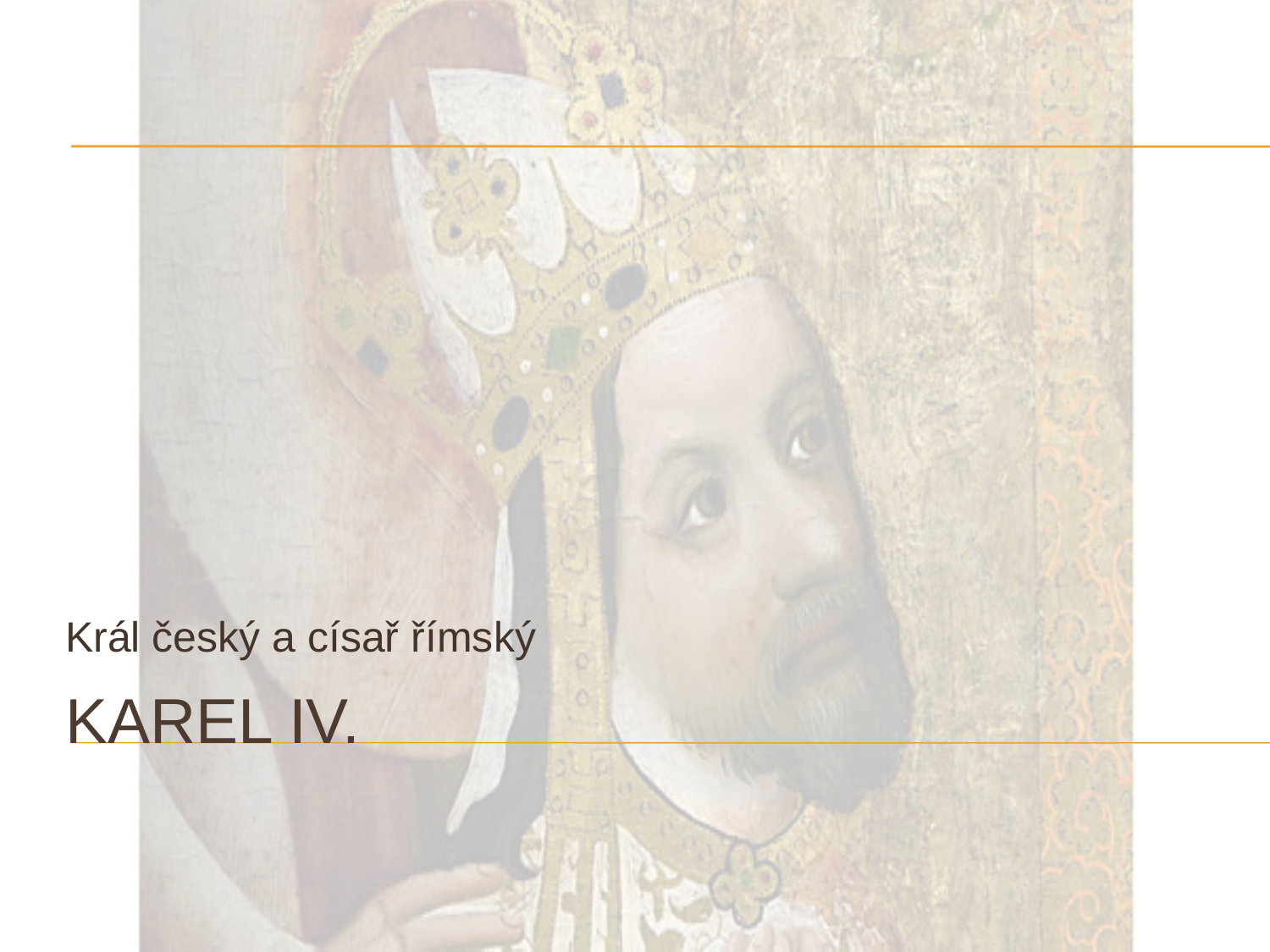

Král český a císař římský
# KAREL IV.